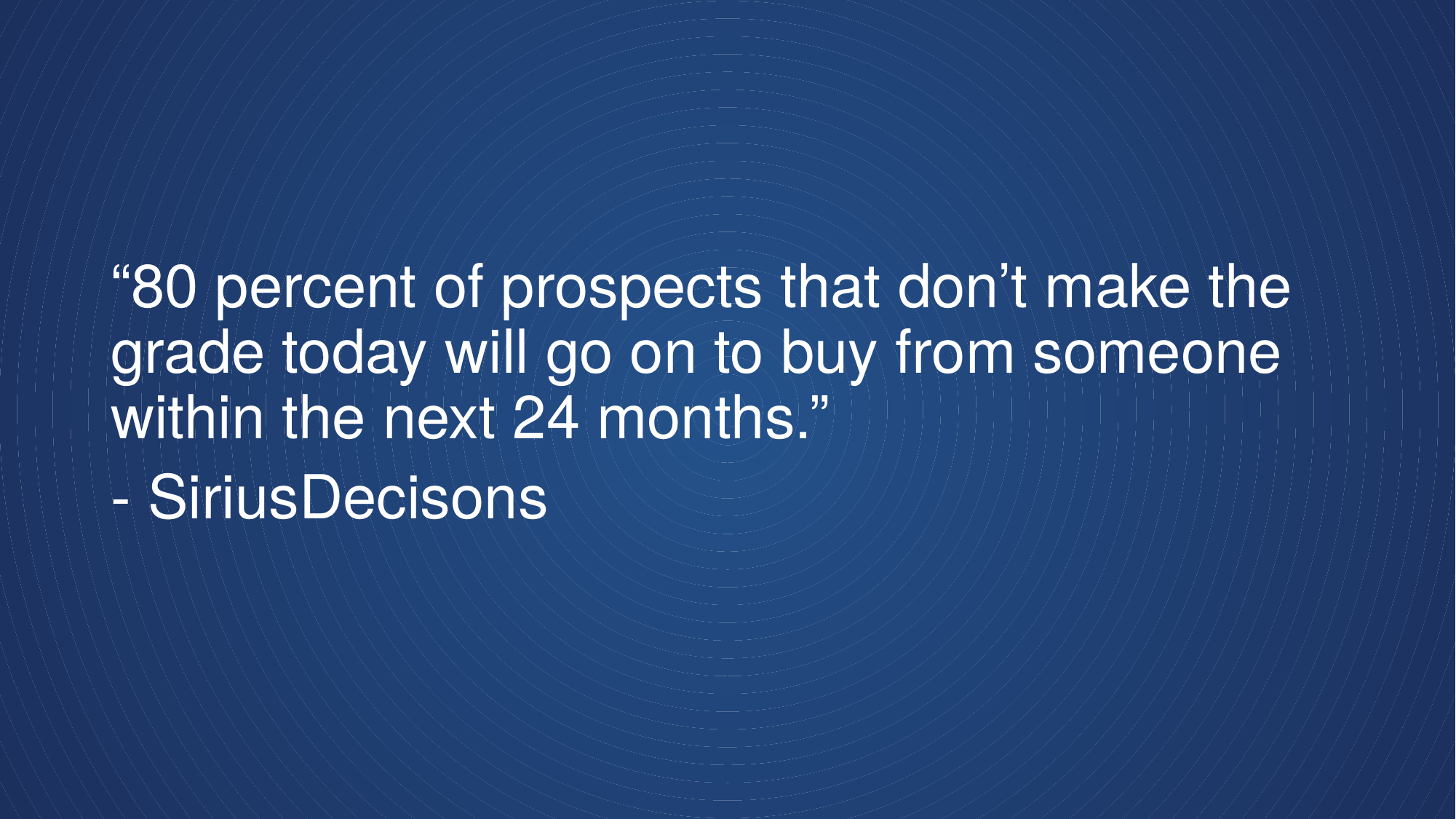

#

“80 percent of prospects that don’t make the grade today will go on to buy from someone within the next 24 months.”
- SiriusDecisons